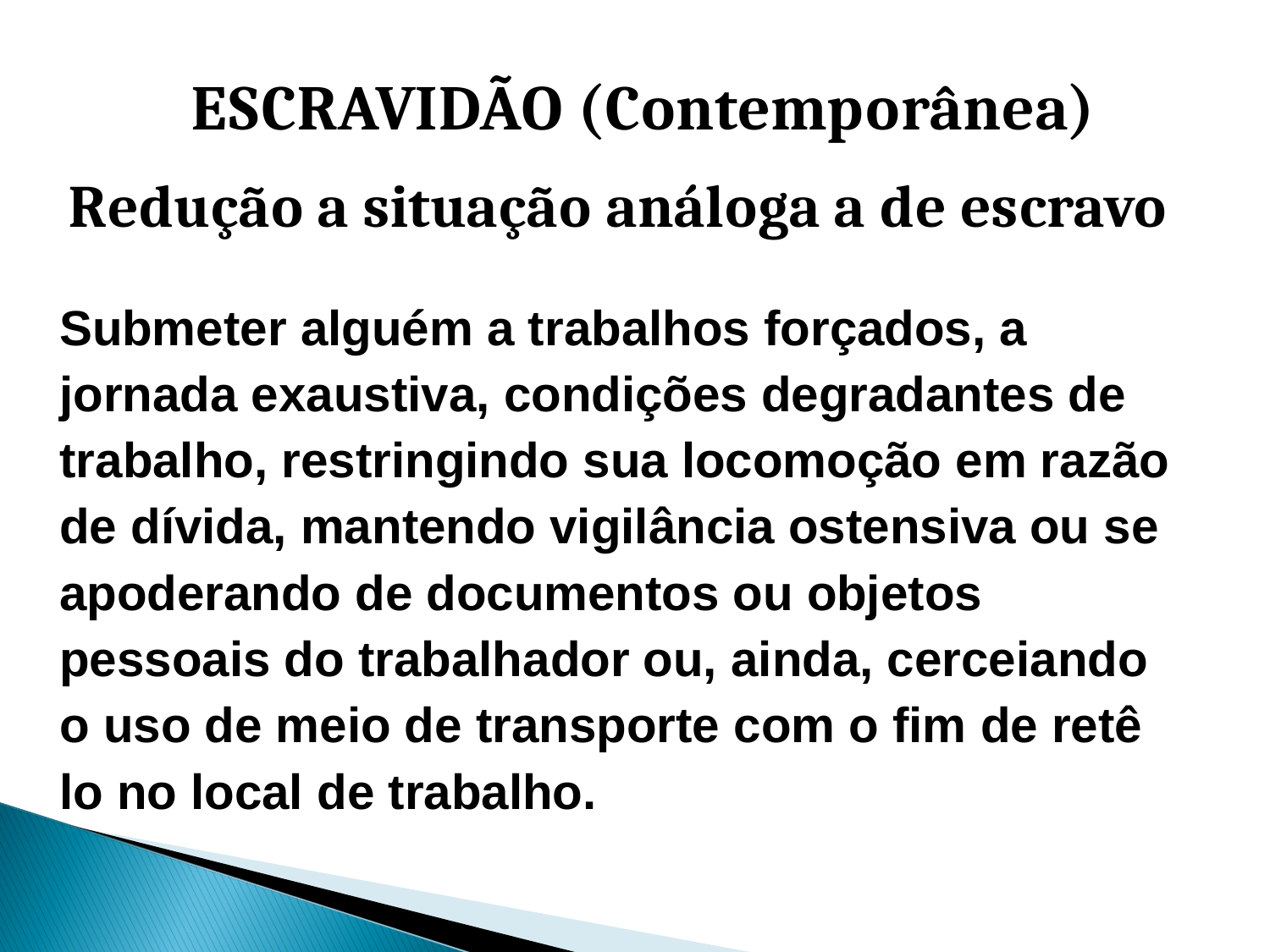

ESCRAVIDÃO (Contemporânea)
Redução a situação análoga a de escravo

Submeter alguém a trabalhos forçados, a
jornada exaustiva, condições degradantes de
trabalho, restringindo sua locomoção em razão
de dívida, mantendo vigilância ostensiva ou se
apoderando de documentos ou objetos
pessoais do trabalhador ou, ainda, cerceiando
o uso de meio de transporte com o fim de retê
lo no local de trabalho.